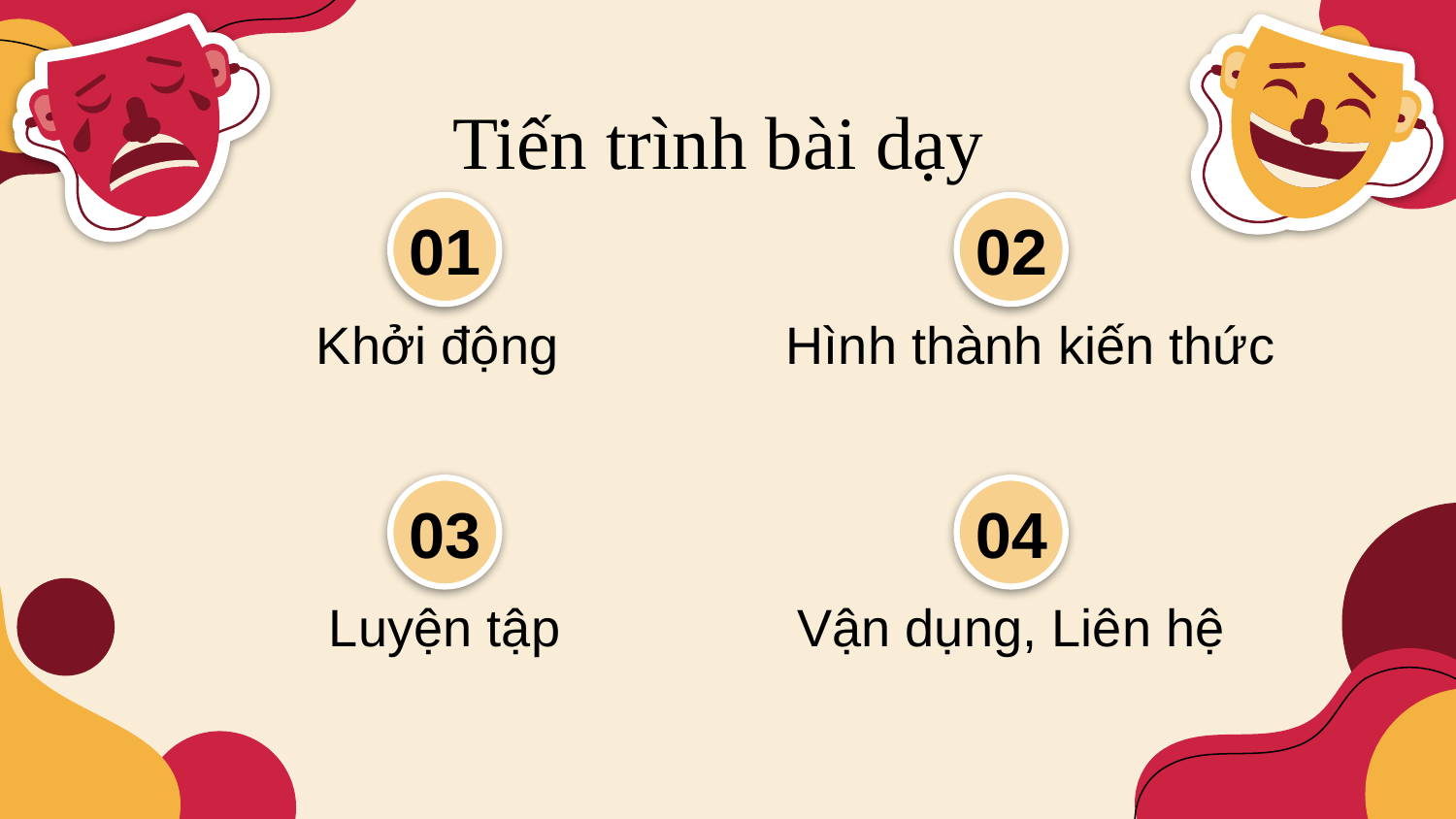

Tiến trình bài dạy

01
02
# Khởi động
Hình thành kiến thức

03
04
Luyện tập
Vận dụng, Liên hệ